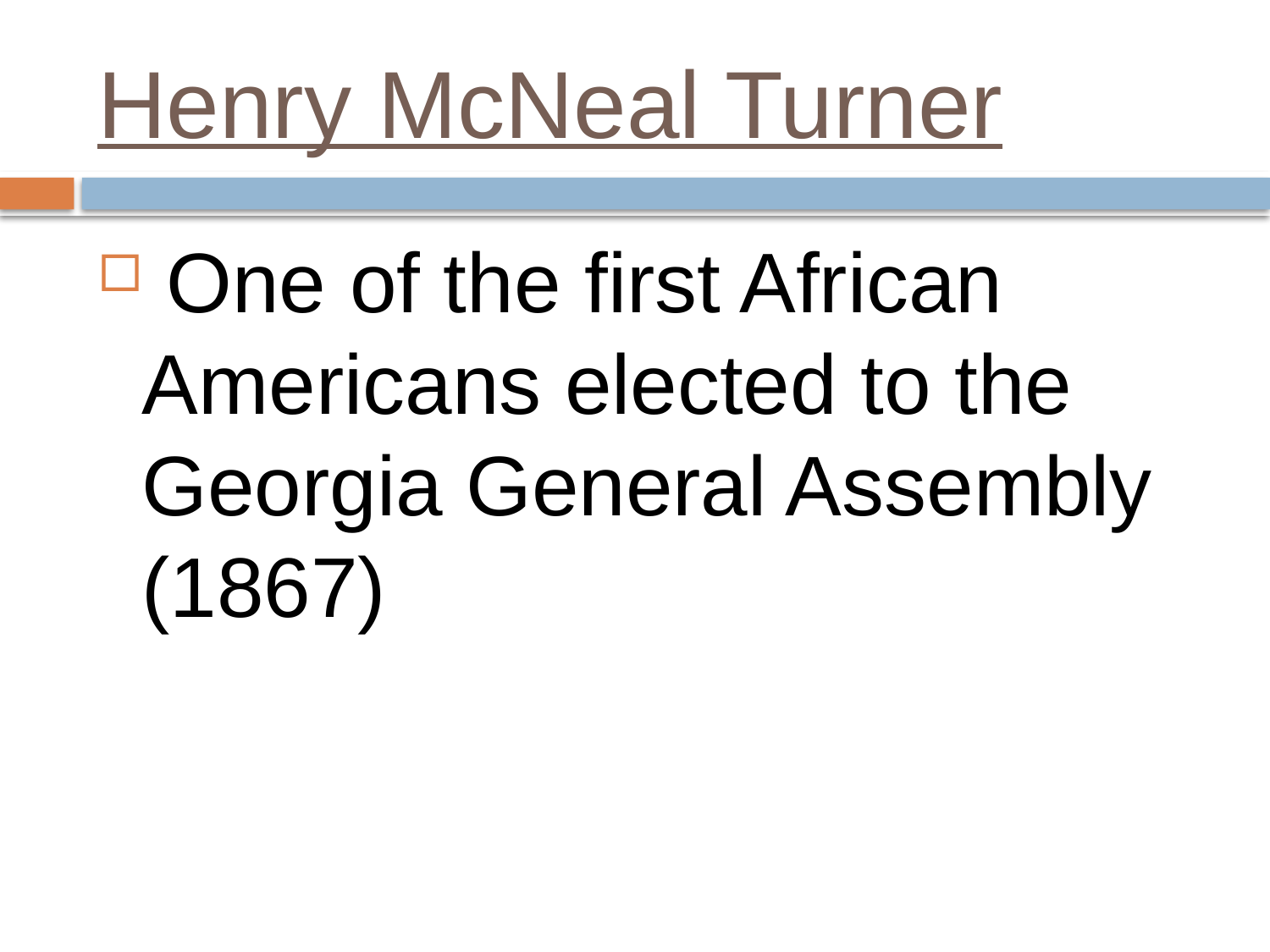

# Henry McNeal Turner
 One of the first African Americans elected to the Georgia General Assembly (1867)